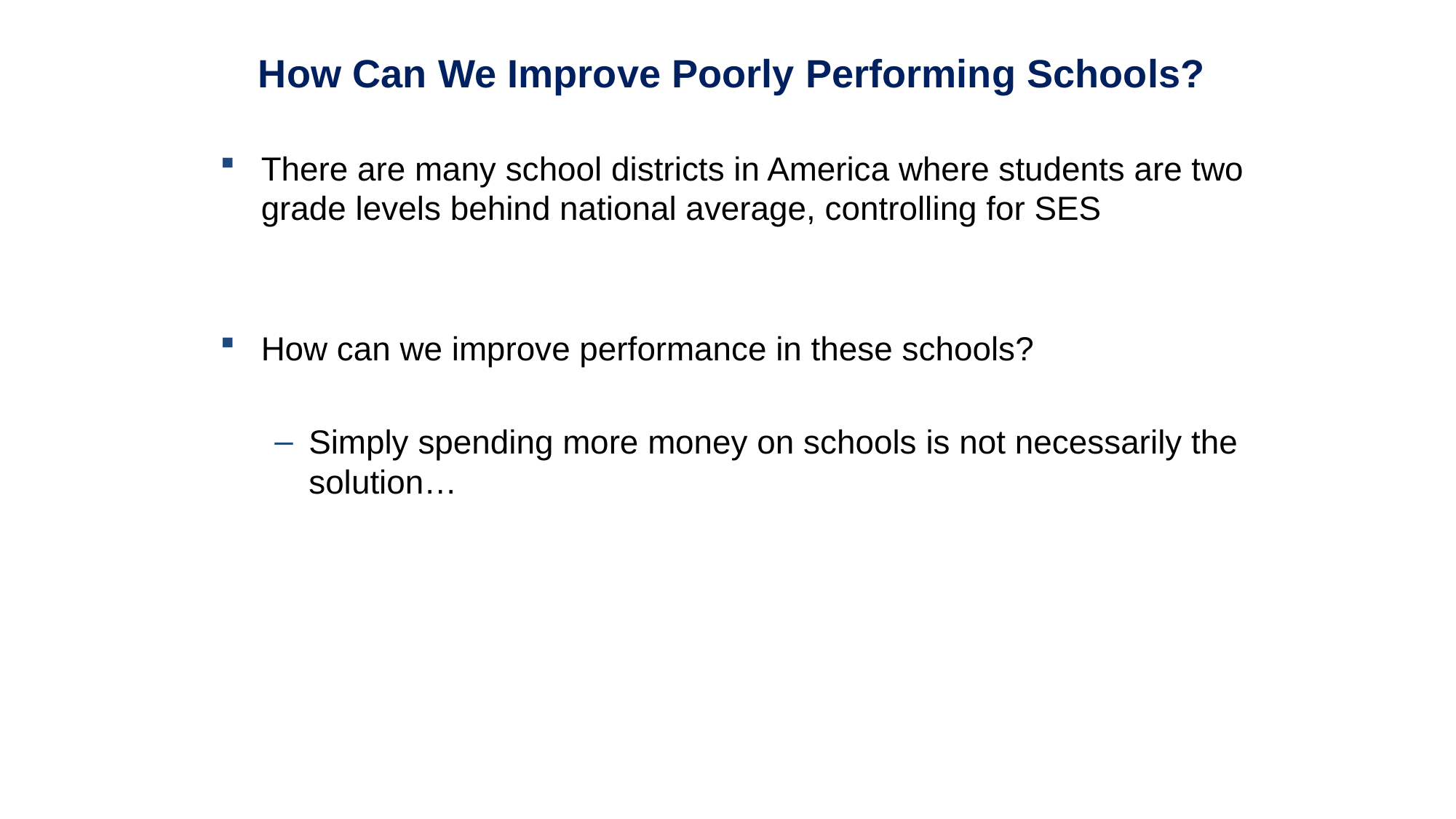

How Can We Improve Poorly Performing Schools?
There are many school districts in America where students are two grade levels behind national average, controlling for SES

How can we improve performance in these schools?

Simply spending more money on schools is not necessarily the solution…